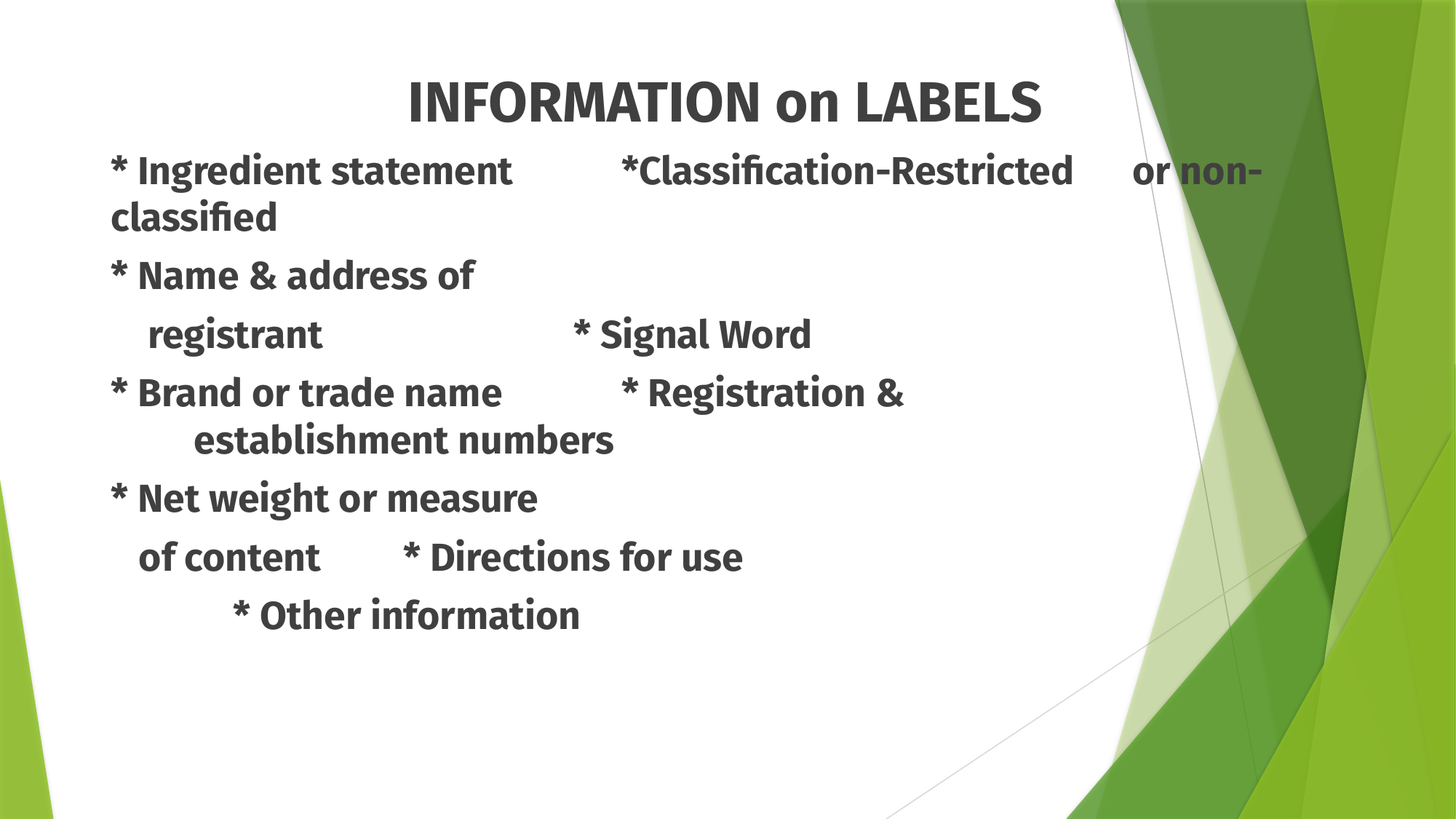

INFORMATION on LABELS
* Ingredient statement			*Classification-Restricted 													or non-classified
* Name & address of
    registrant			             	    * Signal Word
* Brand or trade name				* Registration & 						                                         establishment numbers
* Net weight or measure
   of content							    * Directions for use
											    * Other information